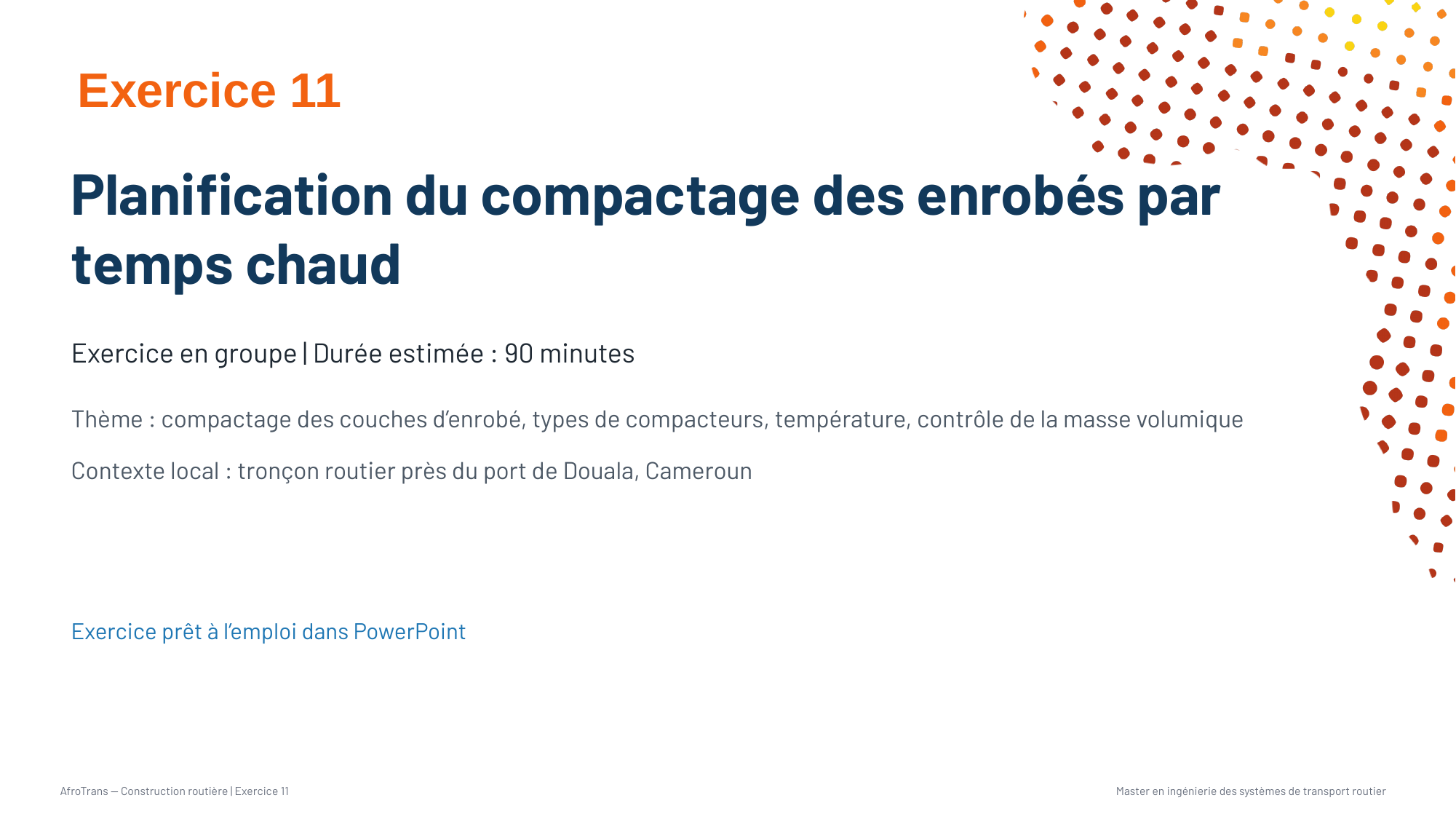

# Exercice 11
Planification du compactage des enrobés par temps chaud
Exercice en groupe | Durée estimée : 90 minutes
Thème : compactage des couches d’enrobé, types de compacteurs, température, contrôle de la masse volumique
Contexte local : tronçon routier près du port de Douala, Cameroun
Exercice prêt à l’emploi dans PowerPoint
AfroTrans — Construction routière | Exercice 11
Master en ingénierie des systèmes de transport routier